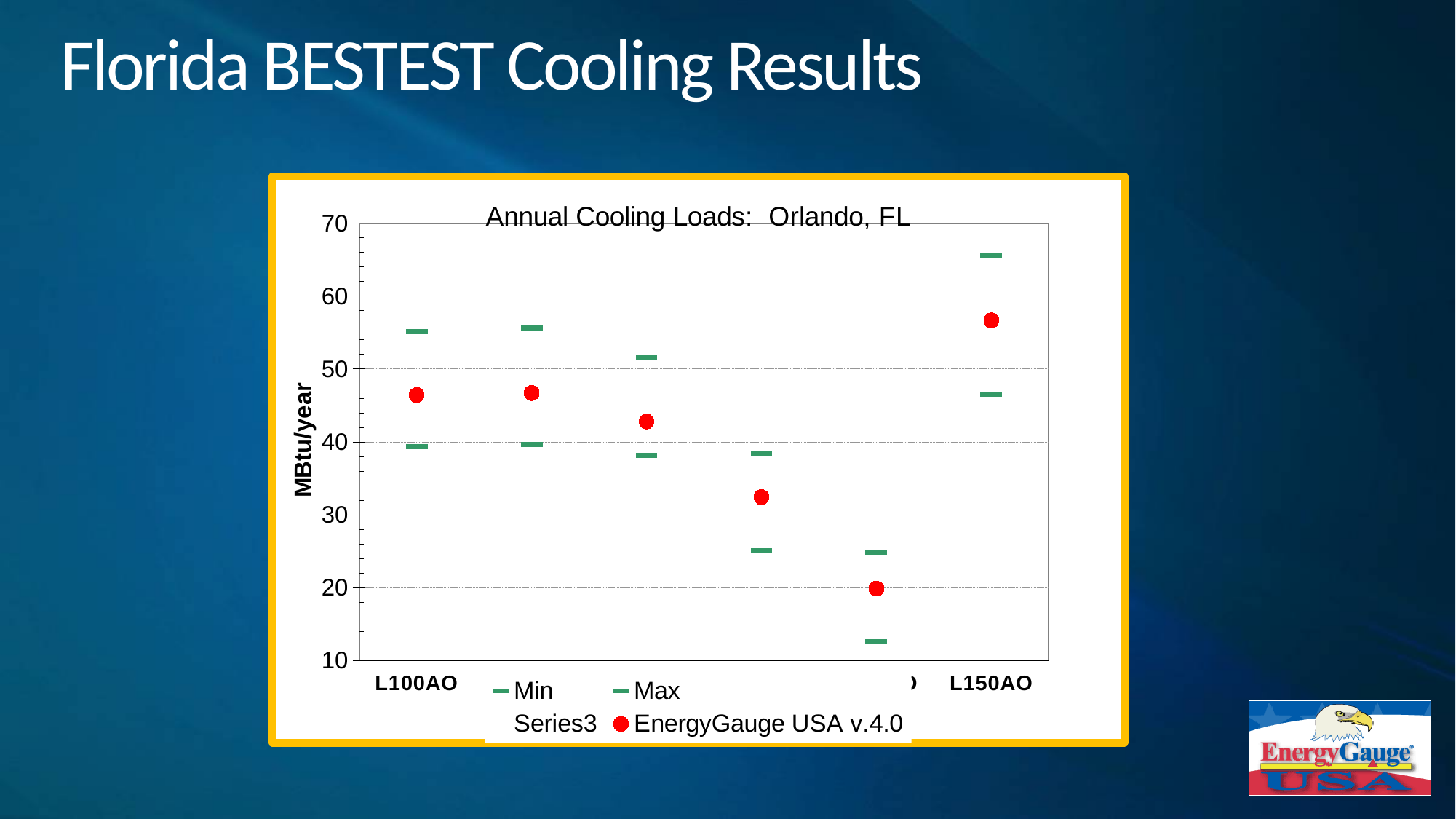

# Florida BESTEST Cooling Results

### Chart: Annual Cooling Loads:  Orlando, FL

| Category |  |  |  | EnergyGauge USA v.4.0 |
|---|---|---|---|---|
| L100AO | 39.34 | 55.15197557045026 | 47.24598778522513 | 46.42 |
| L110AO | 39.61 | 55.64557712995987 | 47.62778856497994 | 46.69 |
| L120AO | 38.11 | 51.57 | 44.84 | 42.79 |
| L130AO | 25.1 | 38.46 | 31.78 | 32.42 |
| L140AO | 12.55 | 24.75 | 18.65 | 19.87 |
| L150AO | 46.53616524448416 | 65.61716808884918 | 56.07666666666667 | 56.66 |